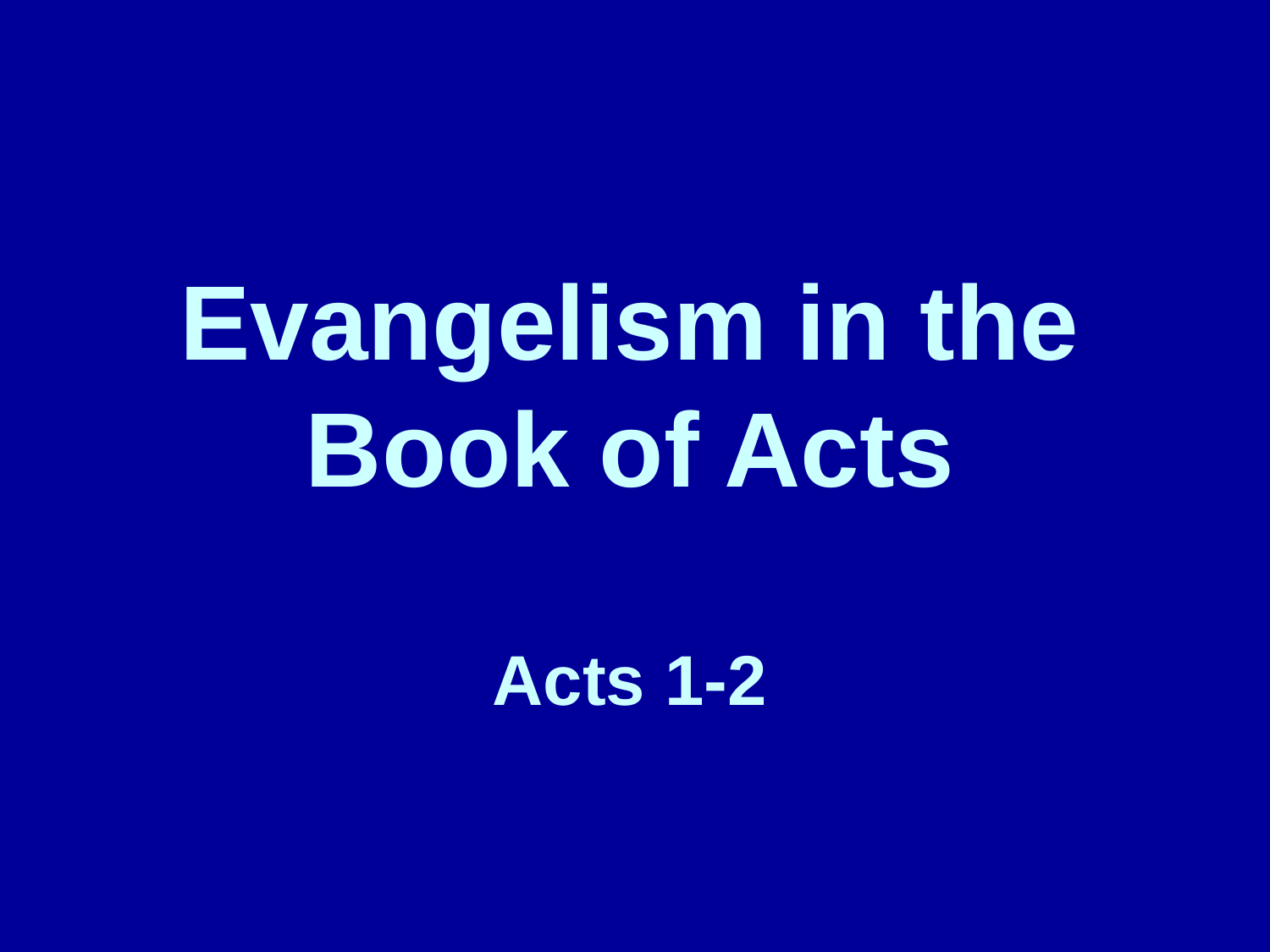

# Evangelism in the Book of Acts Acts 1-2